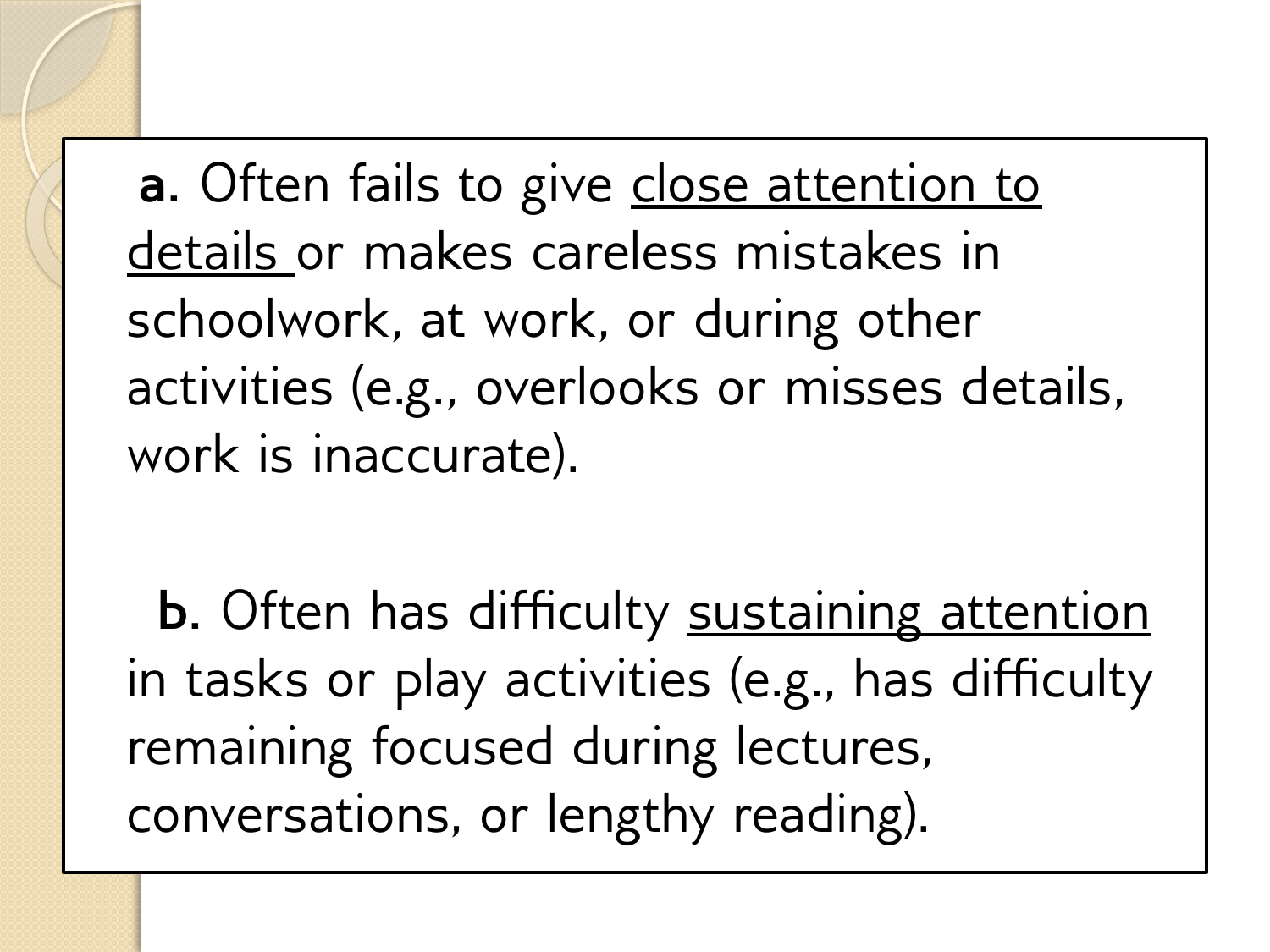

#
   a. Often fails to give close attention to details or makes careless mistakes in schoolwork, at work, or during other activities (e.g., overlooks or misses details, work is inaccurate).

    b. Often has difficulty sustaining attention in tasks or play activities (e.g., has difficulty remaining focused during lectures, conversations, or lengthy reading).